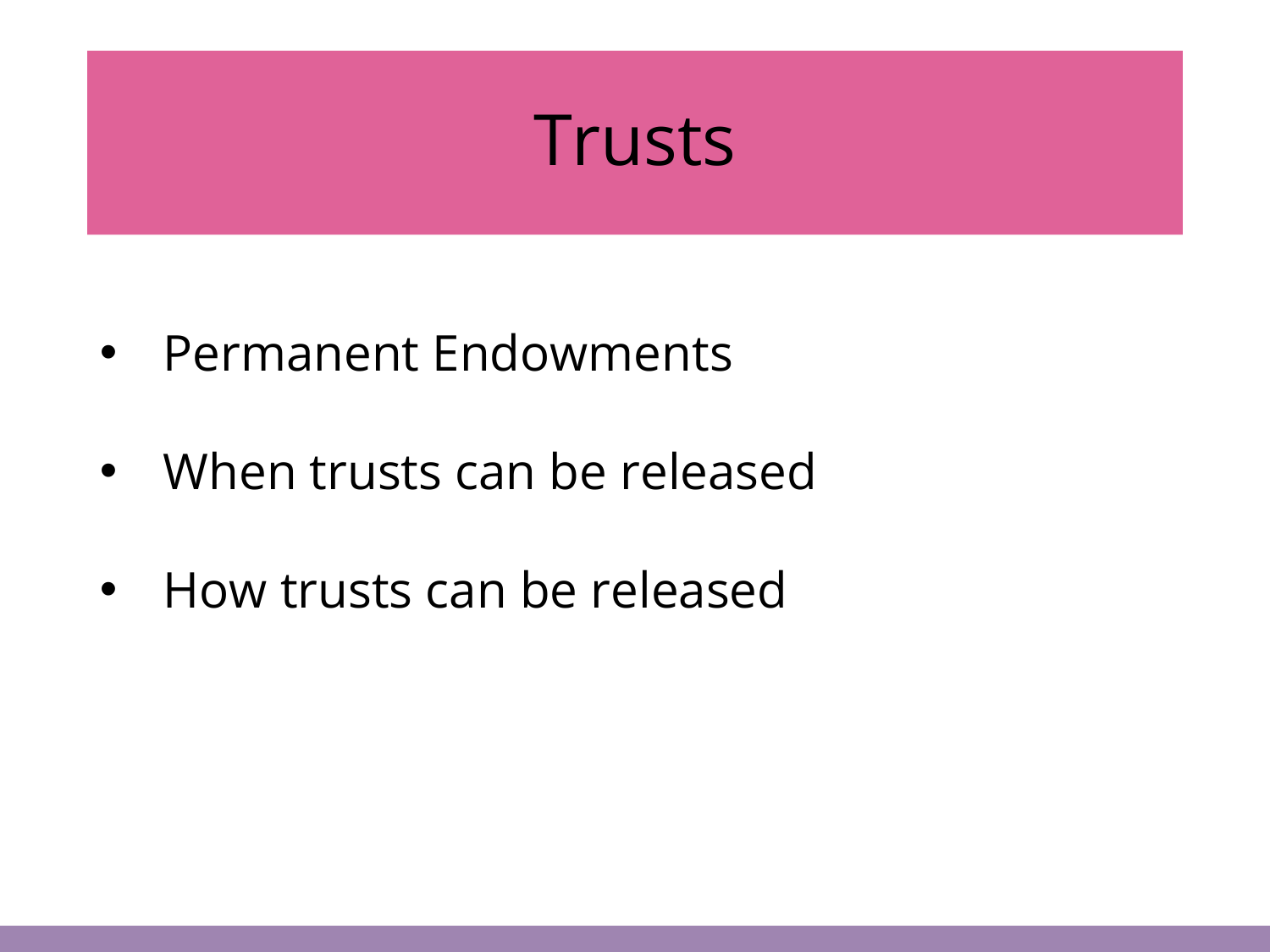

# Trusts

Permanent Endowments

When trusts can be released

How trusts can be released